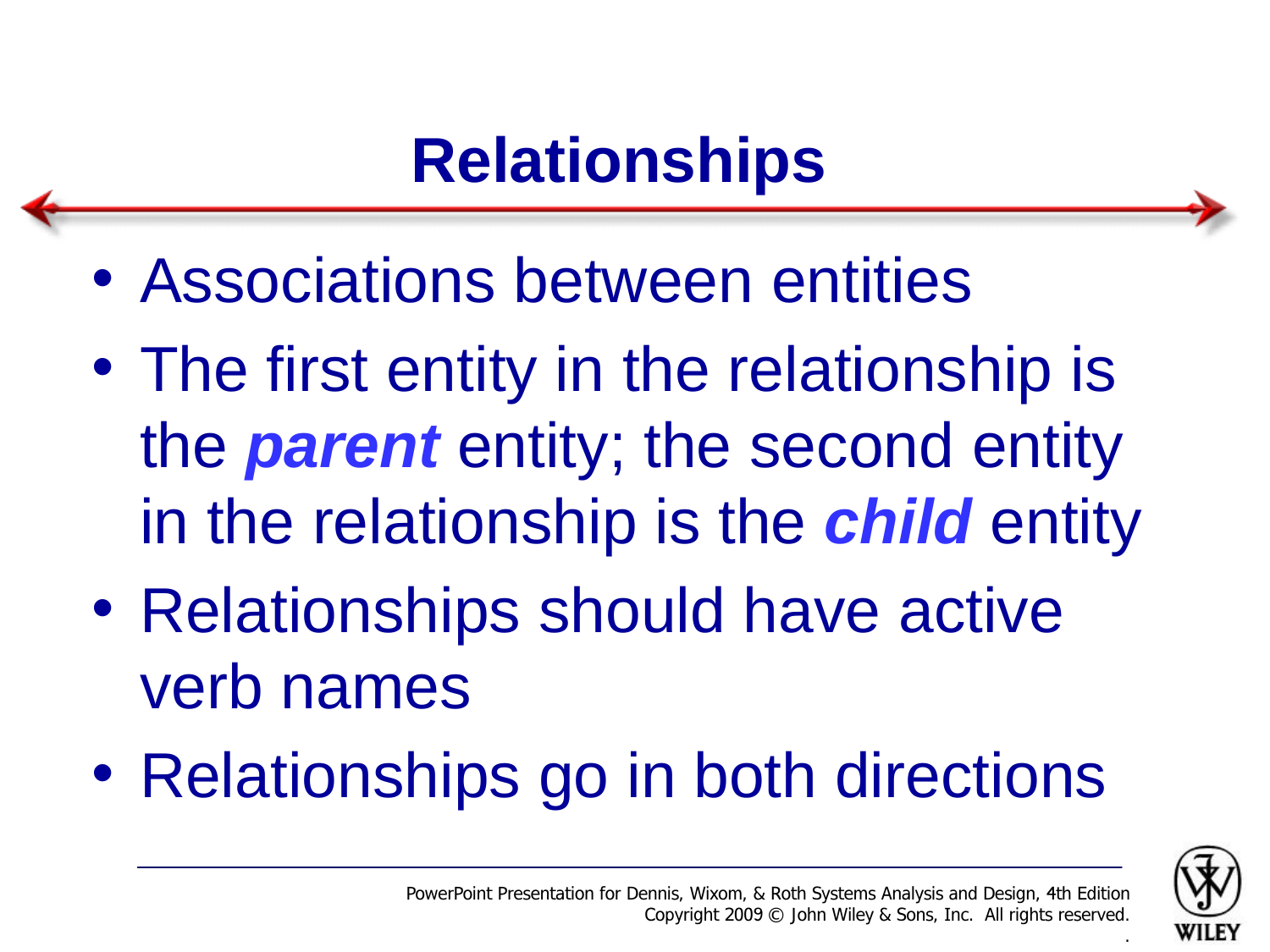

# Relationships
Associations between entities
The first entity in the relationship is the parent entity; the second entity in the relationship is the child entity
Relationships should have active verb names
Relationships go in both directions
PowerPoint Presentation for Dennis, Wixom, & Roth Systems Analysis and Design, 4th Edition
Copyright 2009 © John Wiley & Sons, Inc.  All rights reserved.
.